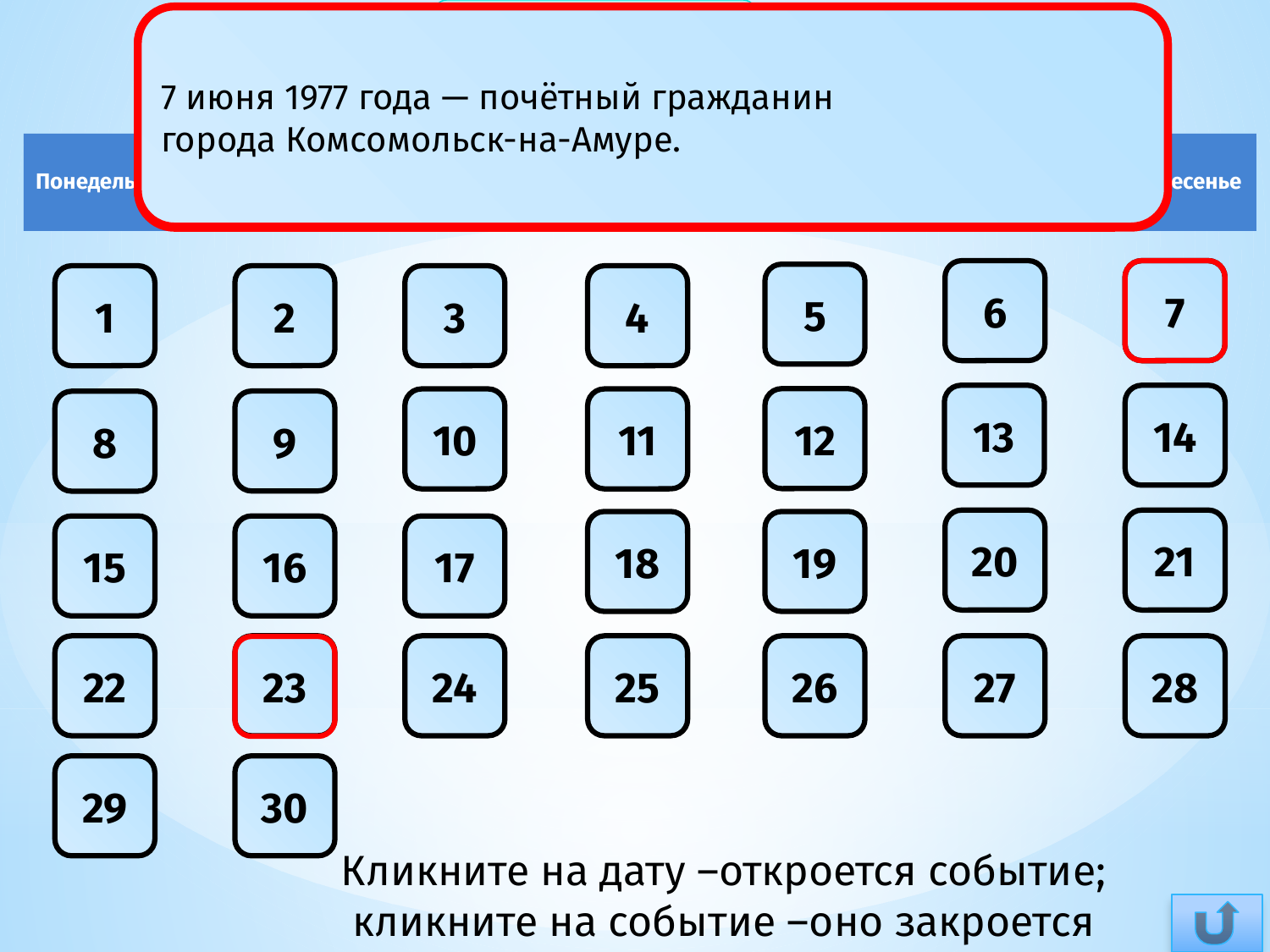

Июнь
7 июня 1977 года — почётный гражданин города Комсомольск-на-Амуре.
23 июня 1942 года получил Орден Красного Знамени- за образцовое выполнение боевых заданий командования на фронте борьбы с немецкими захватчиками и проявленные при этом доблесть и мужество
Понедельник
Вторник
Среда
Четверг
Пятница
Суббота
Воскресенье
6
7

5
1
2
3
4
13
14
12
10
11
9
8
20
21
18
19
15
16
17
22
23
24
25
26
27
28

29
30
Кликните на дату –откроется событие; кликните на событие –оно закроется